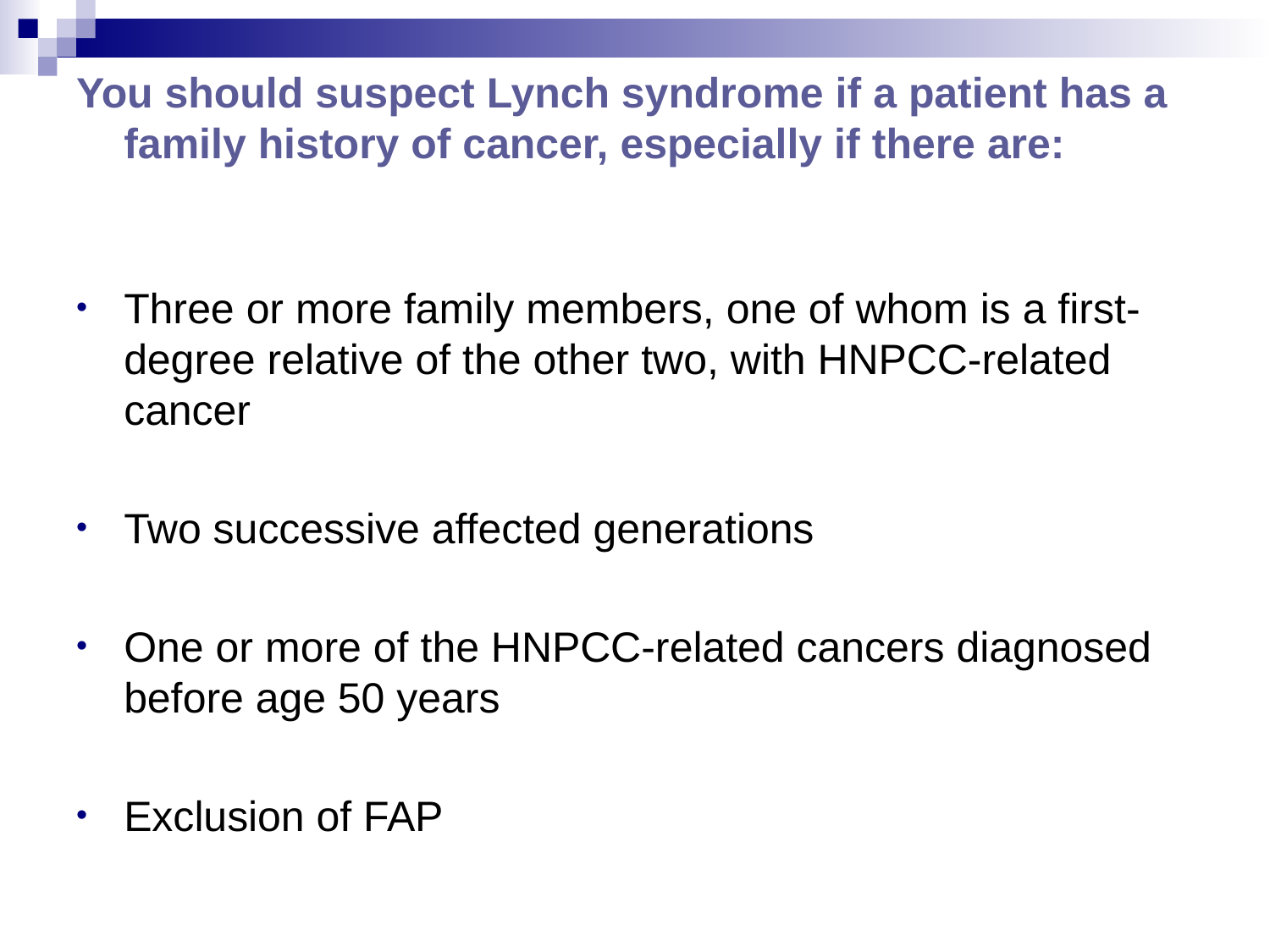

# You should suspect Lynch syndrome if a patient has a family history of cancer, especially if there are:
Three or more family members, one of whom is a first-degree relative of the other two, with HNPCC-related cancer

Two successive affected generations

One or more of the HNPCC-related cancers diagnosed before age 50 years

Exclusion of FAP